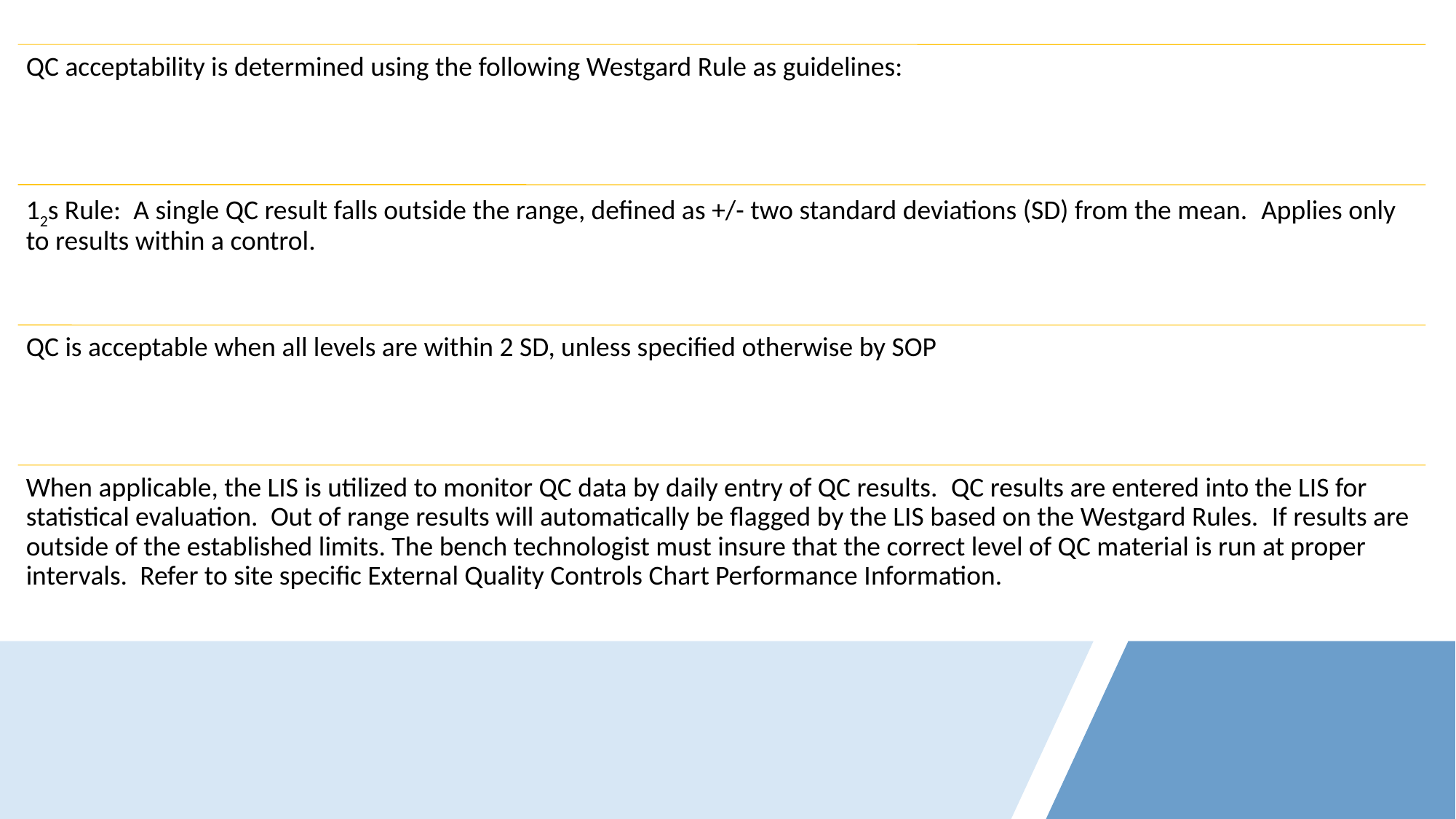

QC acceptability is determined using the following Westgard Rule as guidelines:
12s Rule:  A single QC result falls outside the range, defined as +/- two standard deviations (SD) from the mean.  Applies only to results within a control.
QC is acceptable when all levels are within 2 SD, unless specified otherwise by SOP
When applicable, the LIS is utilized to monitor QC data by daily entry of QC results.  QC results are entered into the LIS for statistical evaluation.  Out of range results will automatically be flagged by the LIS based on the Westgard Rules.  If results are outside of the established limits. The bench technologist must insure that the correct level of QC material is run at proper intervals.  Refer to site specific External Quality Controls Chart Performance Information.